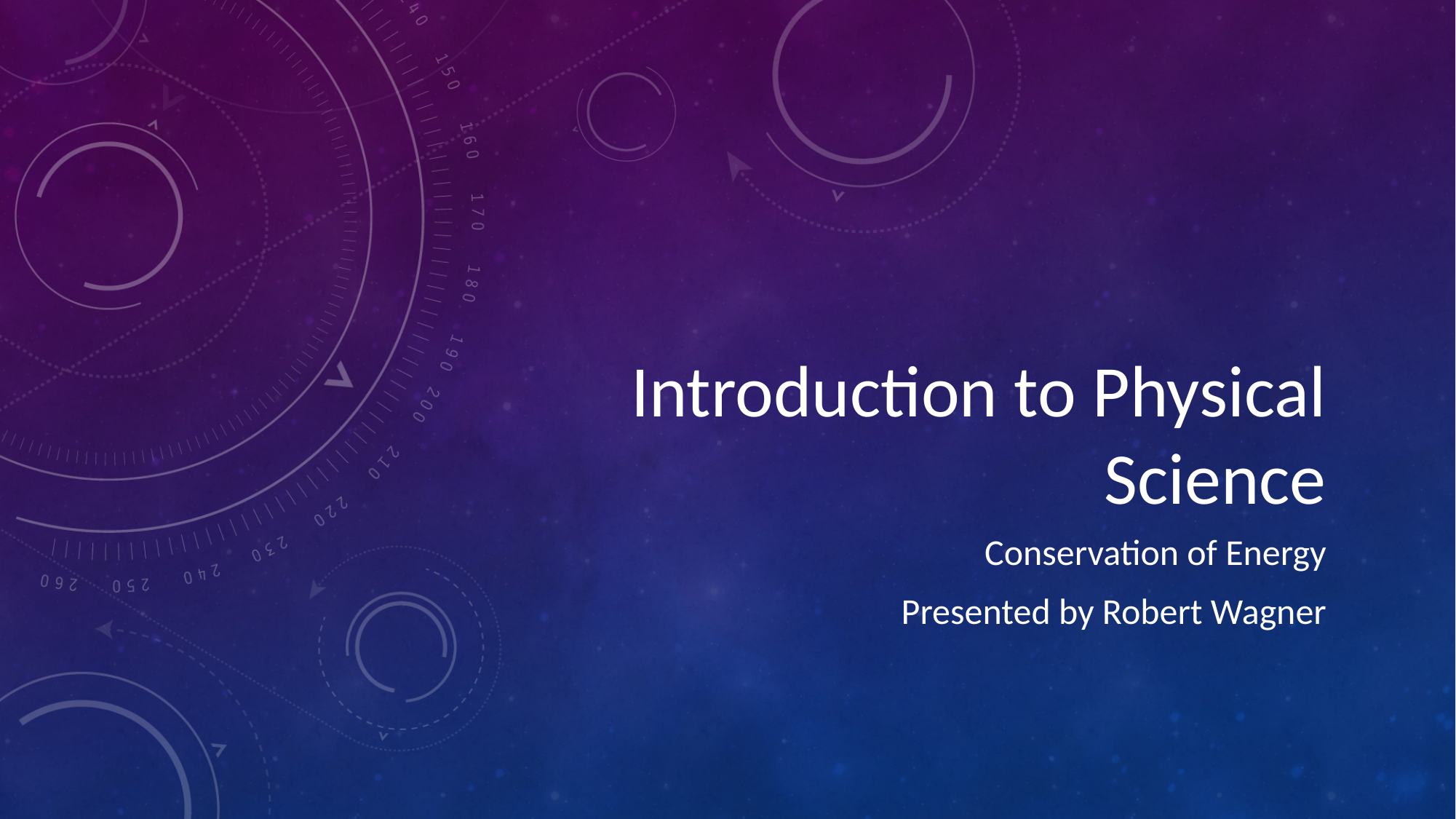

# Introduction to Physical Science
Conservation of Energy
Presented by Robert Wagner